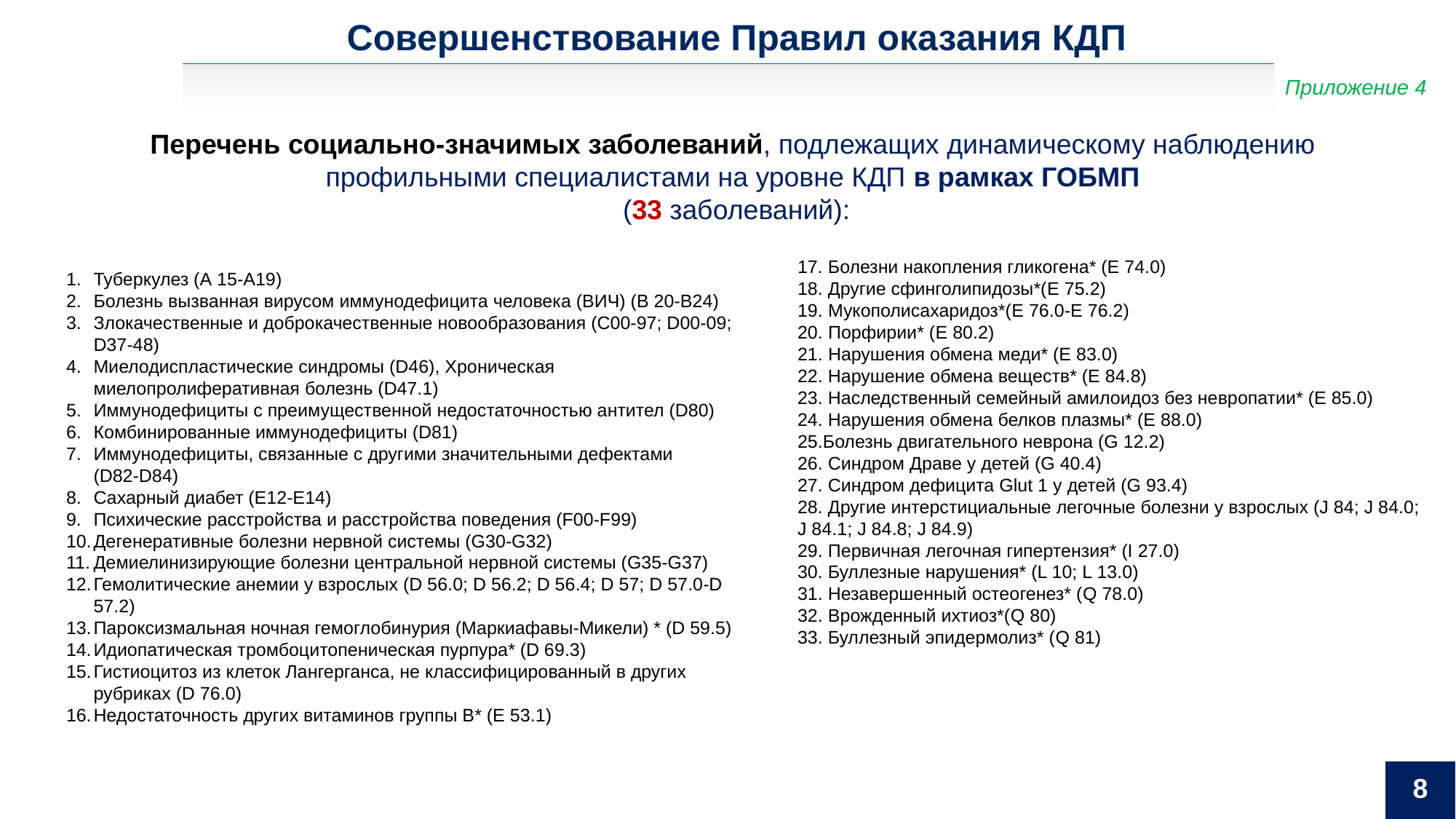

Совершенствование Правил оказания КДП

Приложение 4
Перечень социально-значимых заболеваний, подлежащих динамическому наблюдению  профильными специалистами на уровне КДП в рамках ГОБМП
(33 заболеваний):
17. Болезни накопления гликогена* (E 74.0)
18. Другие сфинголипидозы*(E 75.2)
19. Мукополисахаридоз*(E 76.0-E 76.2)
20. Порфирии* (E 80.2)
21. Нарушения обмена меди* (E 83.0)
22. Нарушение обмена веществ* (Е 84.8)
23. Наследственный семейный амилоидоз без невропатии* (E 85.0)
24. Нарушения обмена белков плазмы* (Е 88.0)
25.Болезнь двигательного неврона (G 12.2)
26. Синдром Драве у детей (G 40.4)
27. Синдром дефицита Glut 1 у детей (G 93.4)
28. Другие интерстициальные легочные болезни у взрослых (J 84; J 84.0; J 84.1; J 84.8; J 84.9)
29. Первичная легочная гипертензия* (I 27.0)
30. Буллезные нарушения* (L 10; L 13.0)
31. Незавершенный остеогенез* (Q 78.0)
32. Врожденный ихтиоз*(Q 80)
33. Буллезный эпидермолиз* (Q 81)

Туберкулез (А 15-А19)
Болезнь вызванная вирусом иммунодефицита человека (ВИЧ) (В 20-В24)
Злокачественные и доброкачественные новообразования (С00-97; D00-09; D37-48)
Миелодиспластические синдромы (D46), Хроническая миелопролиферативная болезнь (D47.1)
Иммунодефициты с преимущественной недостаточностью антител (D80)
Комбинированные иммунодефициты (D81)
Иммунодефициты, связанные с другими значительными дефектами             (D82-D84)
Сахарный диабет (E12-E14)
Психические расстройства и расстройства поведения (F00-F99)
Дегенеративные болезни нервной системы (G30-G32)
Демиелинизирующие болезни центральной нервной системы (G35-G37)
Гемолитические анемии у взрослых (D 56.0; D 56.2; D 56.4; D 57; D 57.0-D 57.2)
Пароксизмальная ночная гемоглобинурия (Маркиафавы-Микели) * (D 59.5)
Идиопатическая тромбоцитопеническая пурпура* (D 69.3)
Гистиоцитоз из клеток Лангерганса, не классифицированный в других рубриках (D 76.0)
Недостаточность других витаминов группы В* (Е 53.1)
8